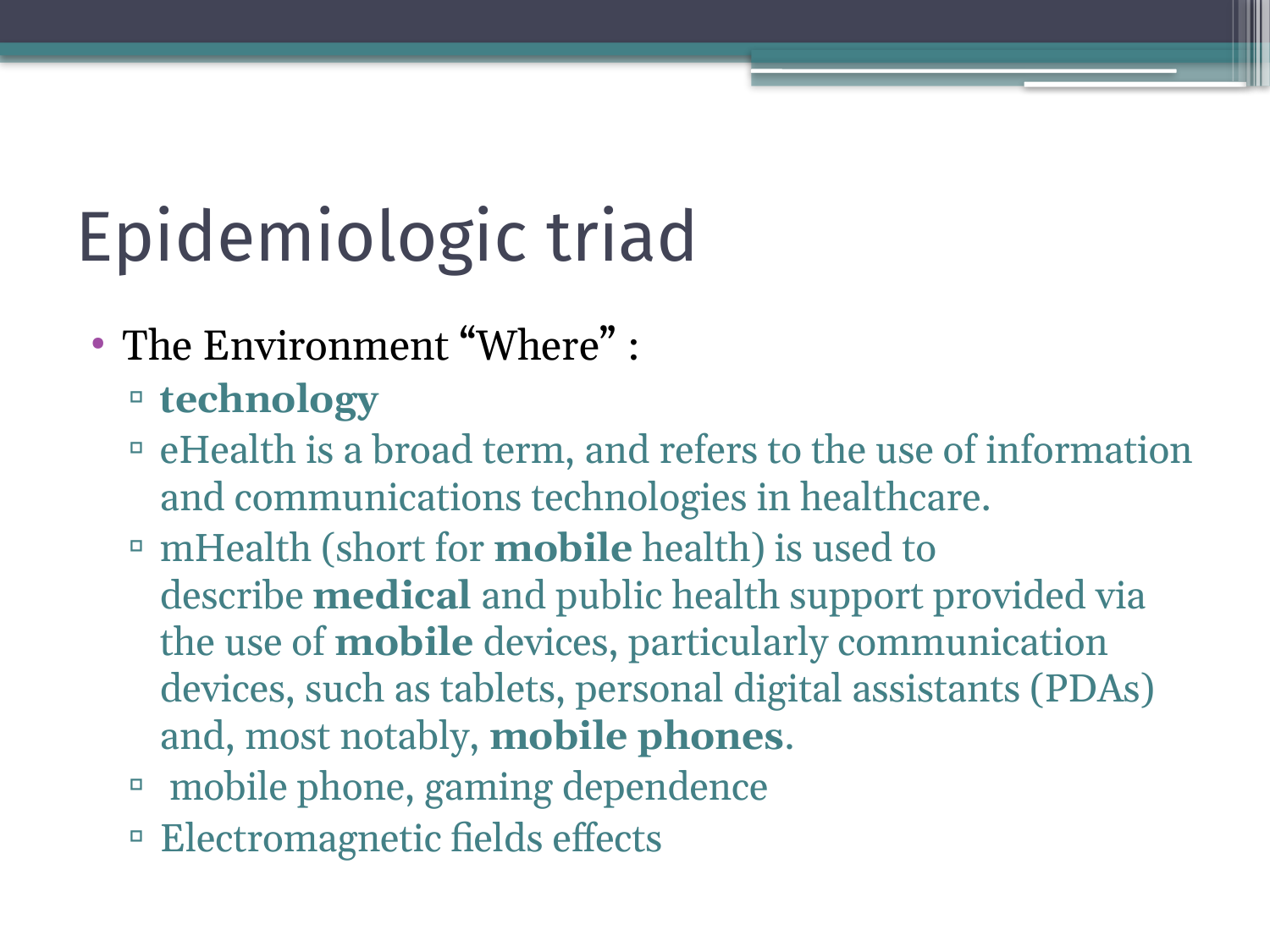

# Epidemiologic triad
The Environment “Where” :
technology
eHealth is a broad term, and refers to the use of information and communications technologies in healthcare.
mHealth (short for mobile health) is used to describe medical and public health support provided via the use of mobile devices, particularly communication devices, such as tablets, personal digital assistants (PDAs) and, most notably, mobile phones.
 mobile phone, gaming dependence
Electromagnetic fields effects